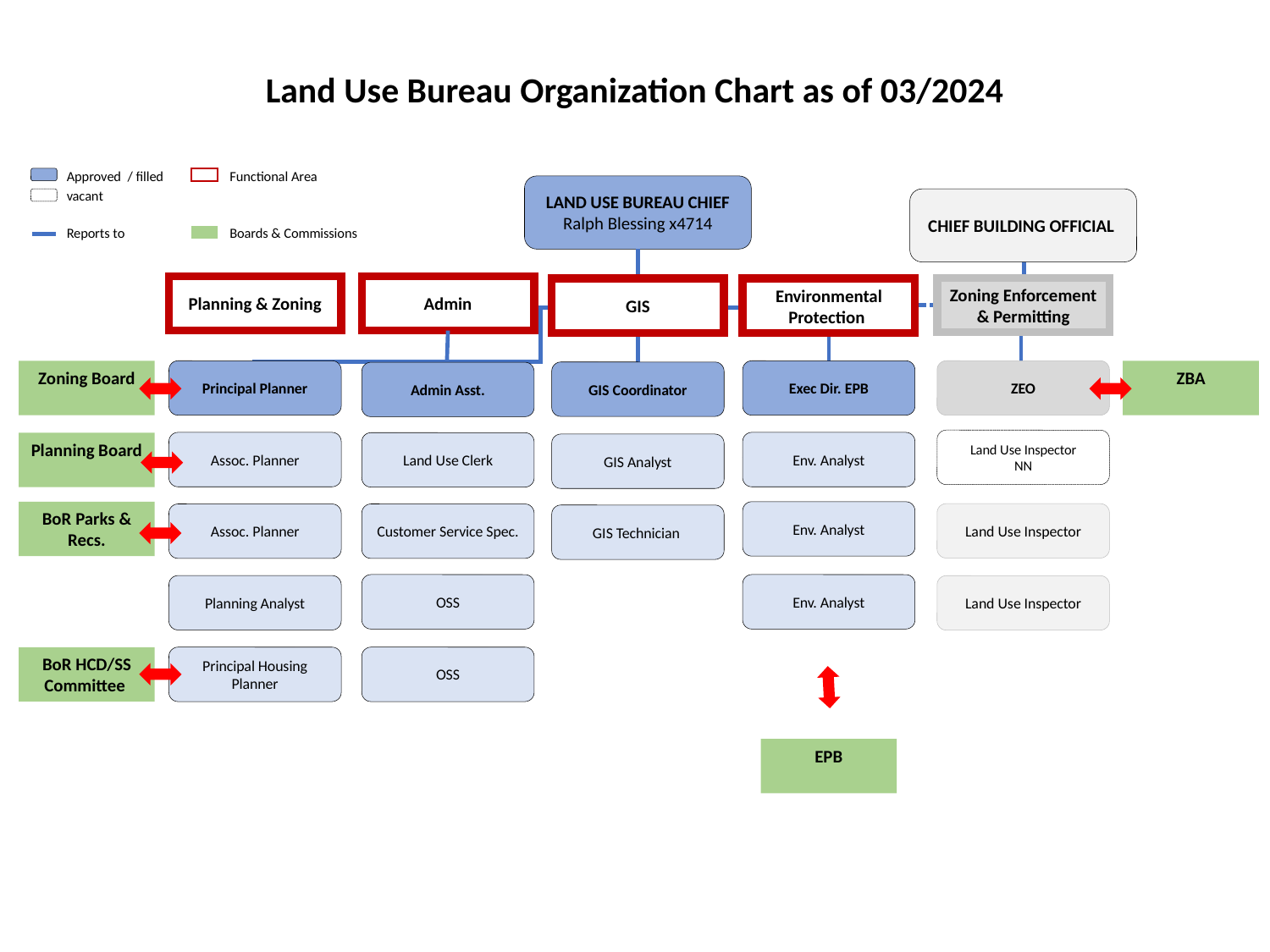

Land Use Bureau Organization Chart as of 03/2024
Approved  / filled
vacant

Reports to
Functional Area

Boards & Commissions

Land Use Bureau Chief
Ralph Blessing x4714

Chief Building Official

Planning & Zoning
Admin
Zoning Enforcement & Permitting
GIS
Environmental Protection
Zoning Board

Principal Planner
Exec Dir. EPB
ZEO
ZBA
GIS Coordinator
Admin Asst.

Land Use Inspector
NN
Assoc. Planner
Env. Analyst
Land Use Clerk
Planning Board
GIS Analyst

BoR Parks & Recs.
Env. Analyst
Land Use Inspector
Assoc. Planner
Customer Service Spec.
GIS Technician

OSS
Env. Analyst
Planning Analyst
Land Use Inspector
BoR HCD/SS Committee
Principal Housing Planner
OSS

EPB